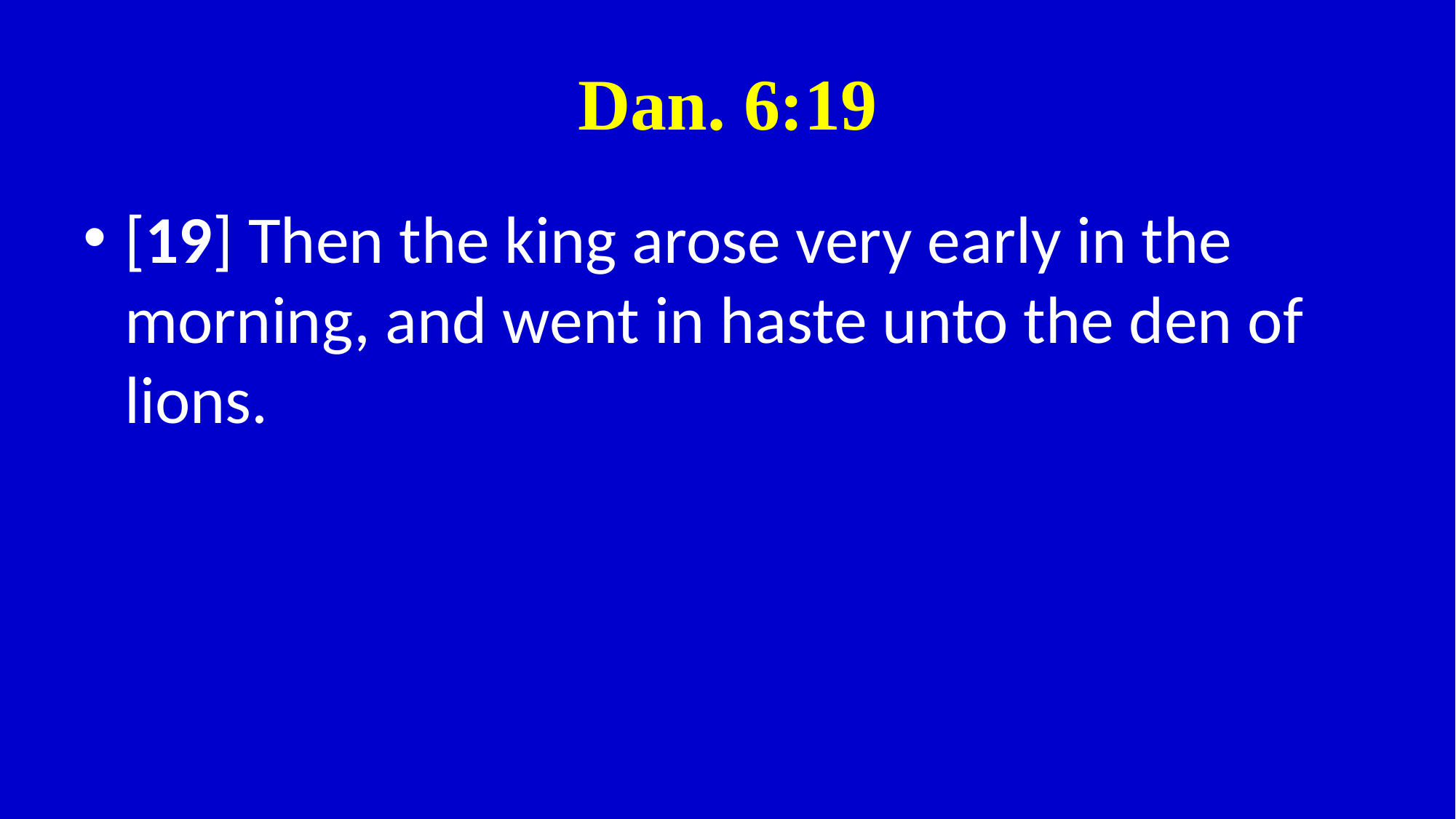

# Dan. 6:19
[19] Then the king arose very early in the morning, and went in haste unto the den of lions.